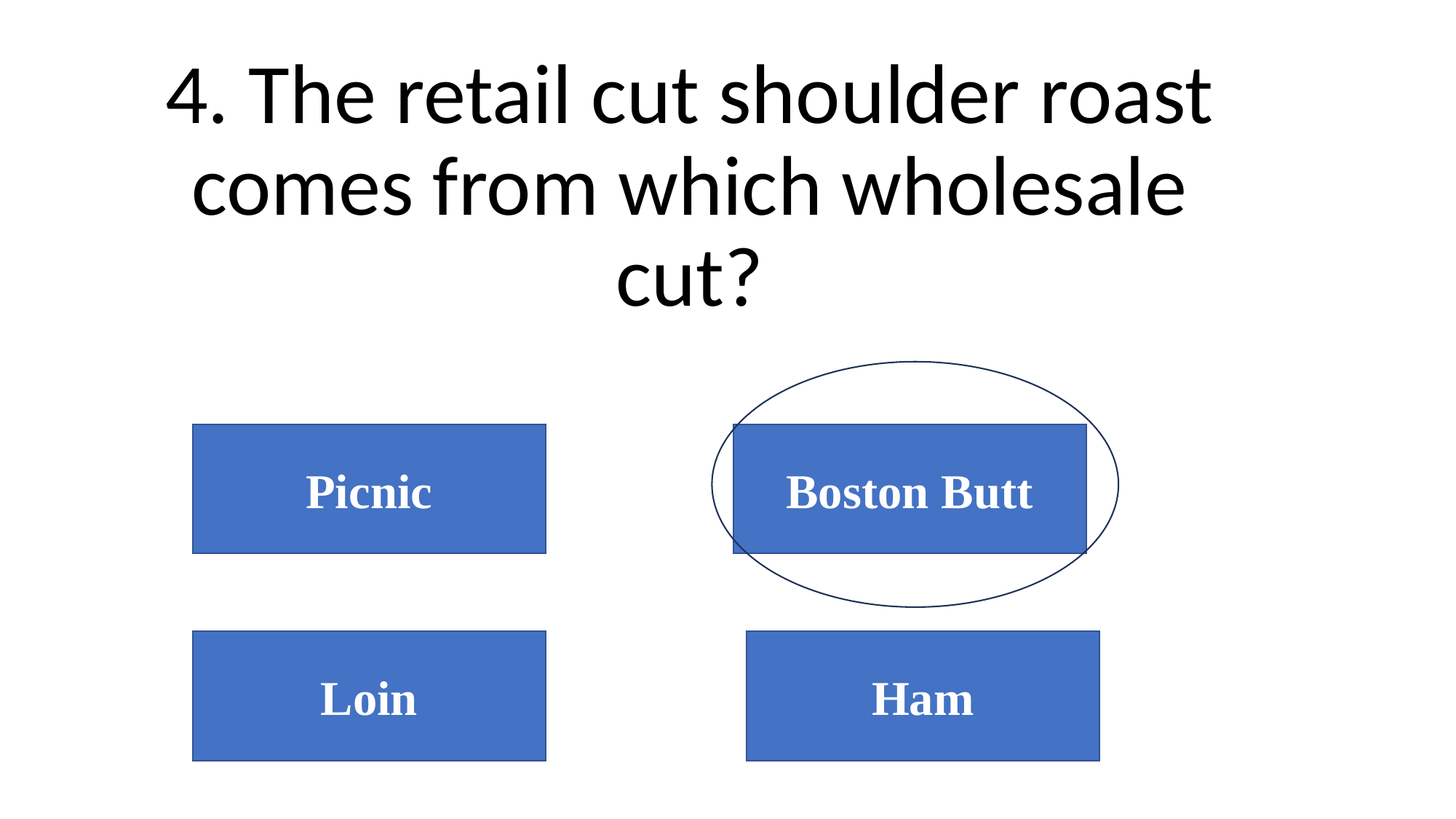

# 4. The retail cut shoulder roast comes from which wholesale cut?

Picnic
Boston Butt
Ham
Loin